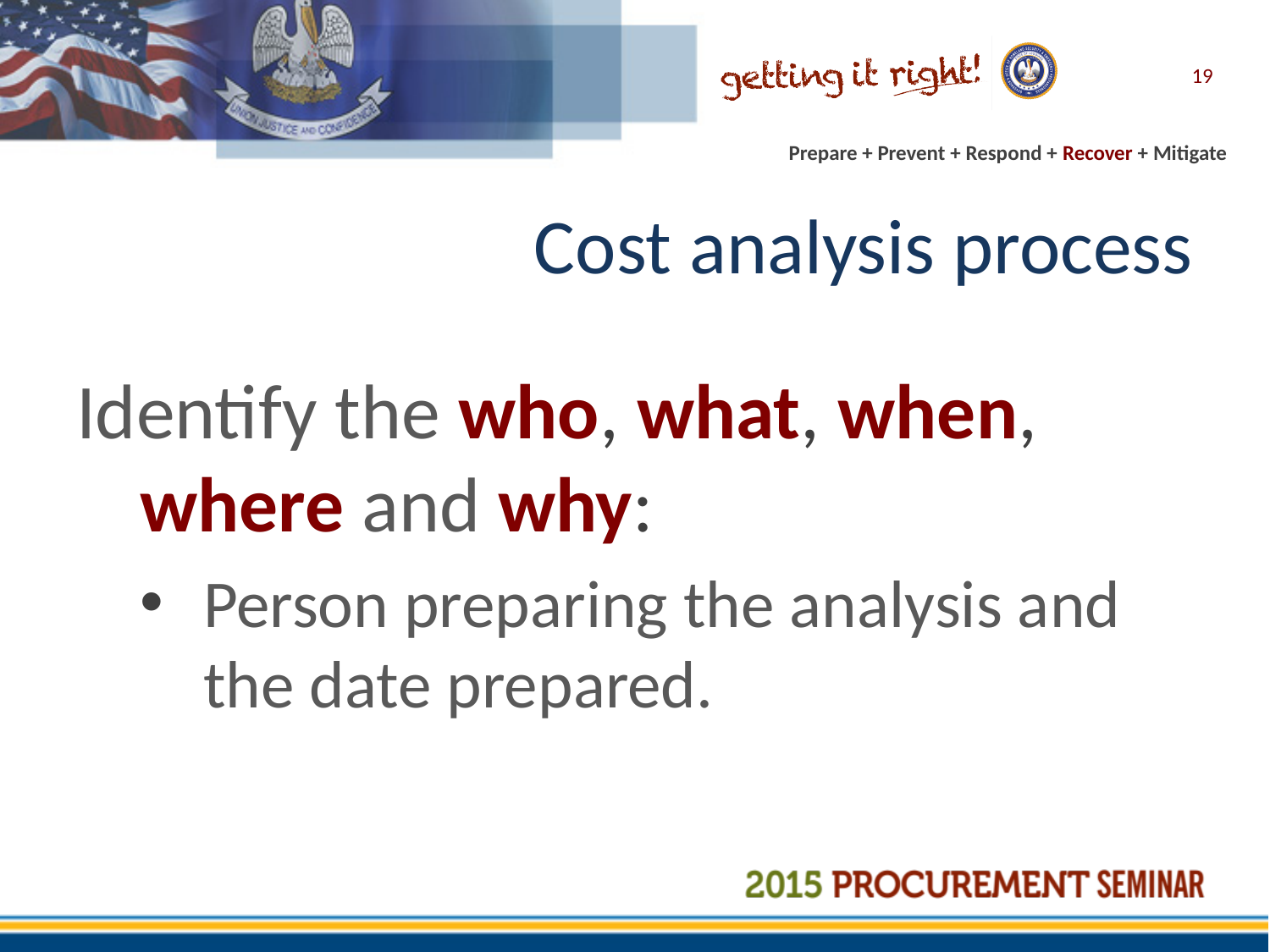

19
# Cost analysis process
Identify the who, what, when, where and why:
Person preparing the analysis and the date prepared.